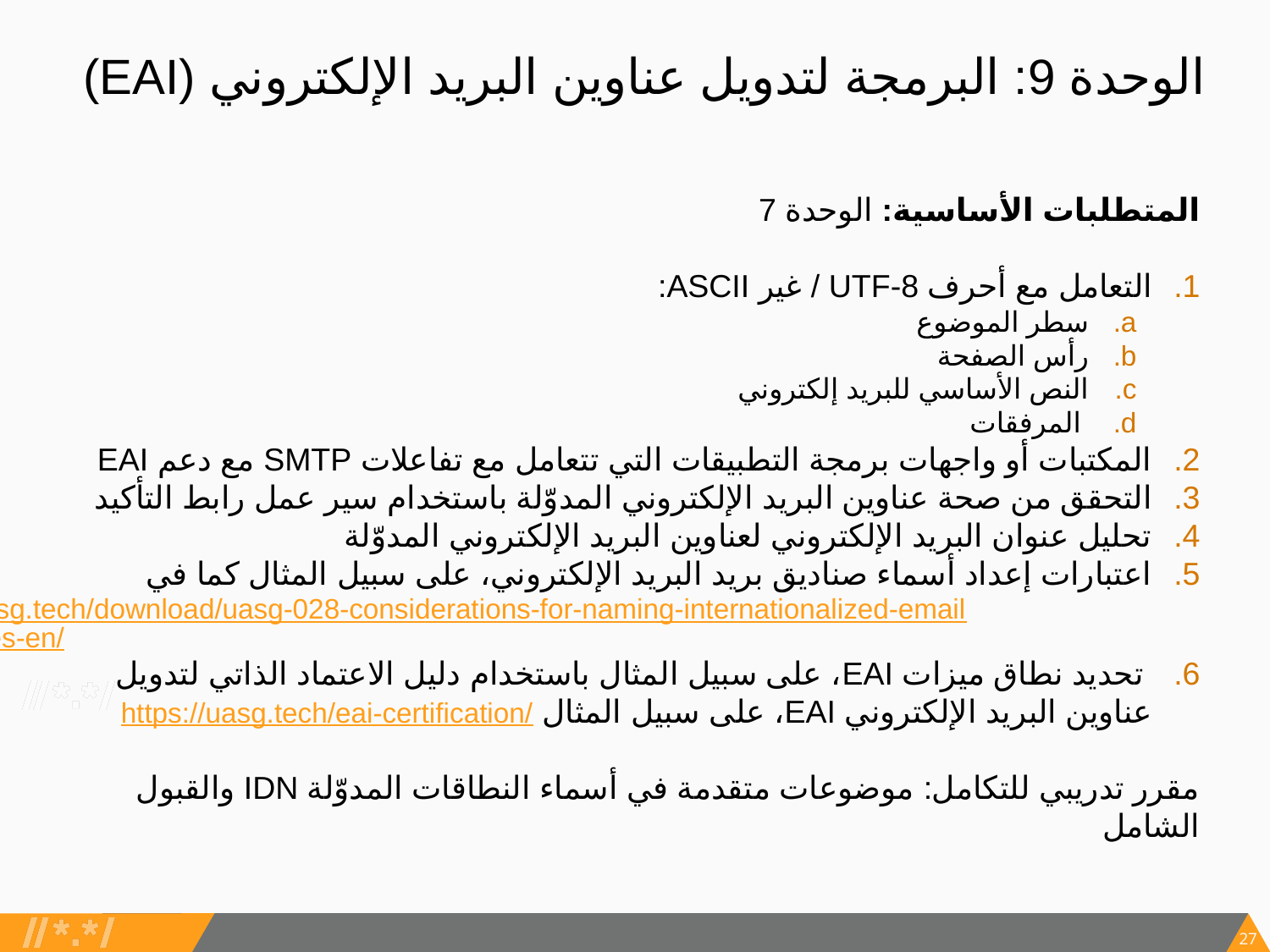

# الوحدة 9: البرمجة لتدويل عناوين البريد الإلكتروني (EAI)
المتطلبات الأساسية: الوحدة 7

التعامل مع أحرف UTF-8 / غير ASCII:
سطر الموضوع
رأس الصفحة
النص الأساسي للبريد إلكتروني
 المرفقات
المكتبات أو واجهات برمجة التطبيقات التي تتعامل مع تفاعلات SMTP مع دعم EAI
التحقق من صحة عناوين البريد الإلكتروني المدوّلة باستخدام سير عمل رابط التأكيد
تحليل عنوان البريد الإلكتروني لعناوين البريد الإلكتروني المدوّلة
اعتبارات إعداد أسماء صناديق بريد البريد الإلكتروني، على سبيل المثال كما في https://uasg.tech/download/uasg-028-considerations-for-naming-internationalized-email-mailboxes-en/
 تحديد نطاق ميزات EAI، على سبيل المثال باستخدام دليل الاعتماد الذاتي لتدويل عناوين البريد الإلكتروني EAI، على سبيل المثال https://uasg.tech/eai-certification/

مقرر تدريبي للتكامل: موضوعات متقدمة في أسماء النطاقات المدوّلة IDN والقبول الشامل